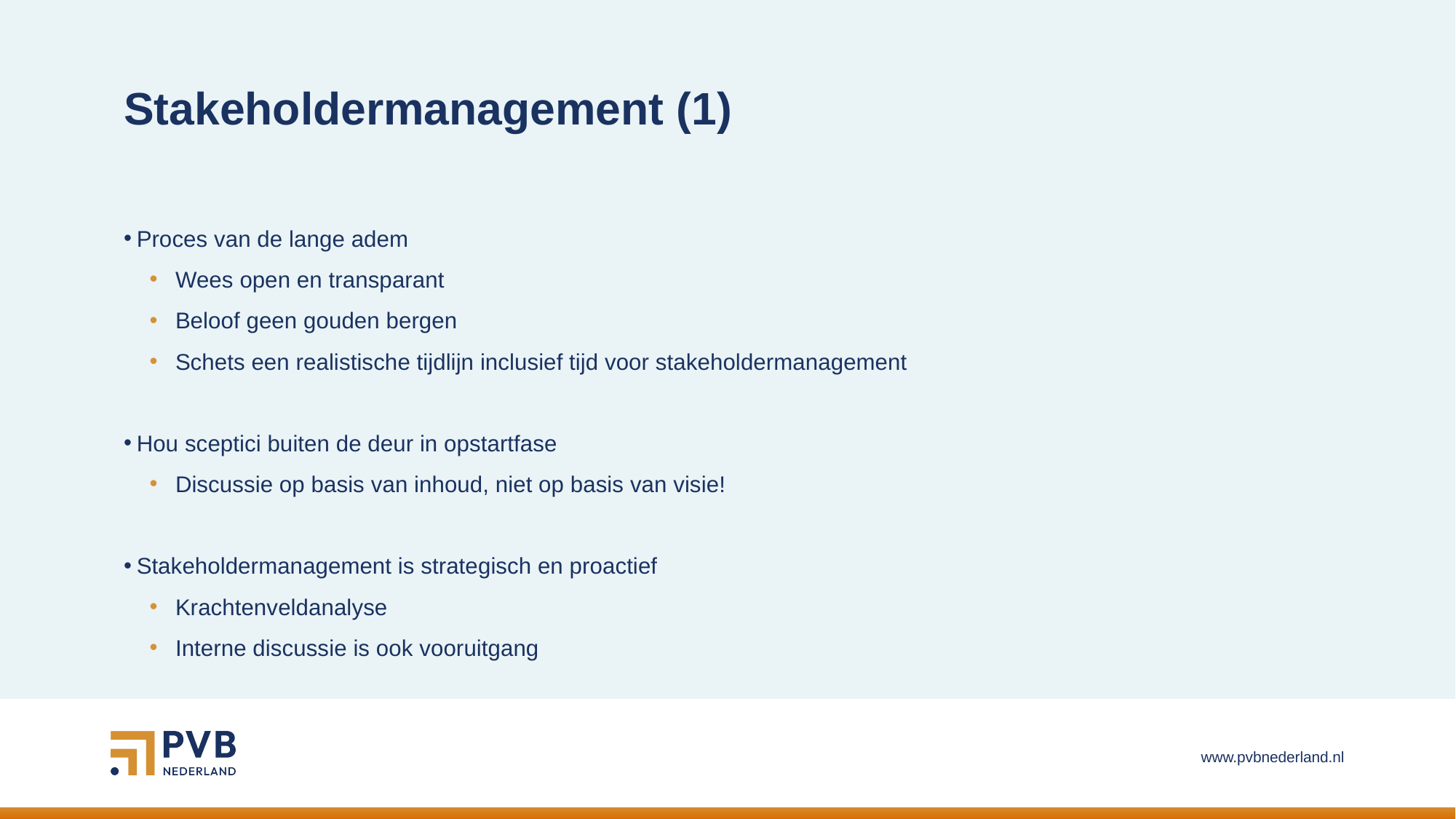

# Stakeholdermanagement (1)
Proces van de lange adem
Wees open en transparant
Beloof geen gouden bergen
Schets een realistische tijdlijn inclusief tijd voor stakeholdermanagement

Hou sceptici buiten de deur in opstartfase
Discussie op basis van inhoud, niet op basis van visie!

Stakeholdermanagement is strategisch en proactief
Krachtenveldanalyse
Interne discussie is ook vooruitgang

www.pvbnederland.nl